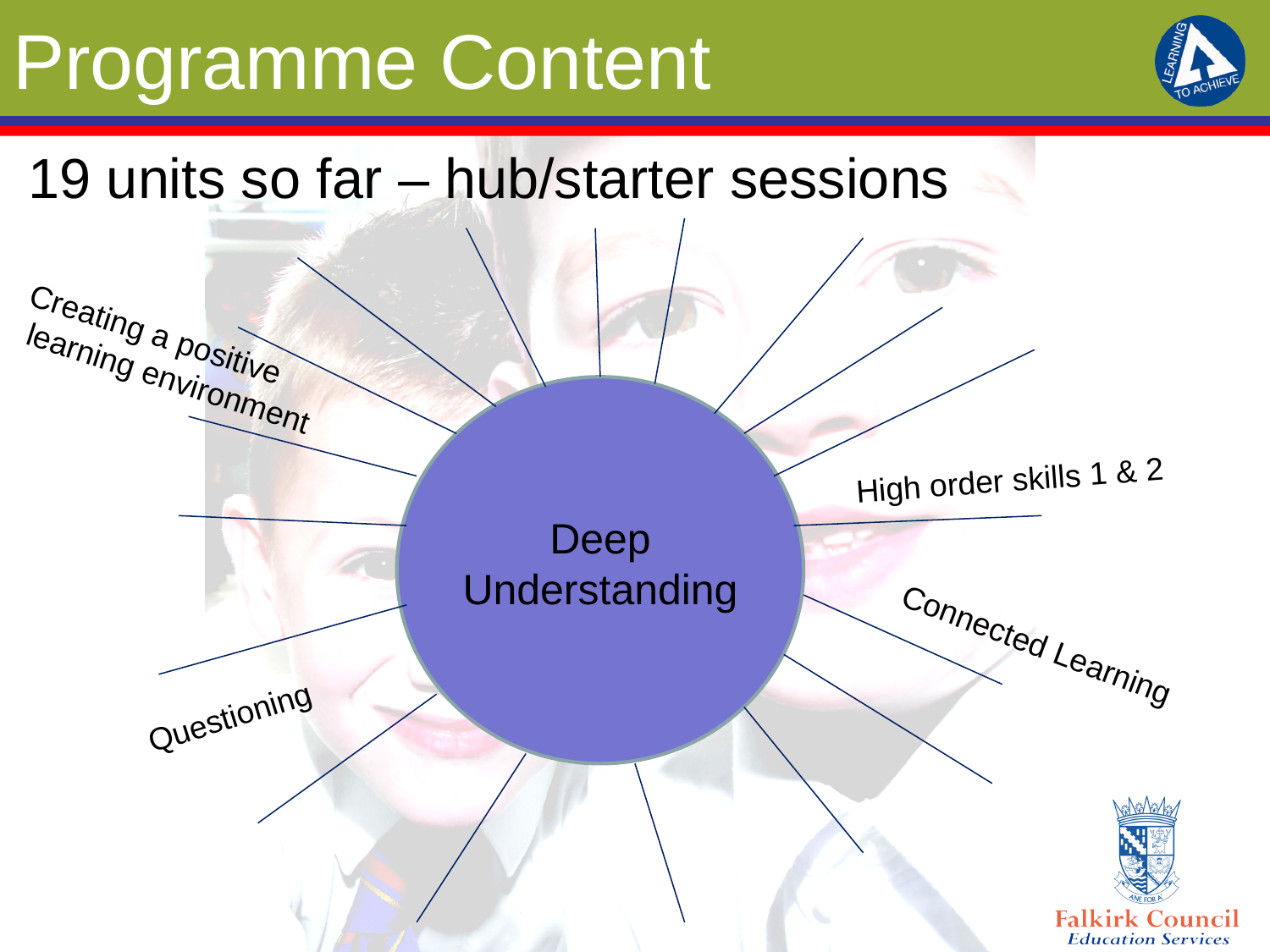

# Programme Content
 19 units so far – hub/starter sessions

Creating a positive
 learning environment

High order skills 1 & 2
Deep Understanding
Connected Learning
Questioning